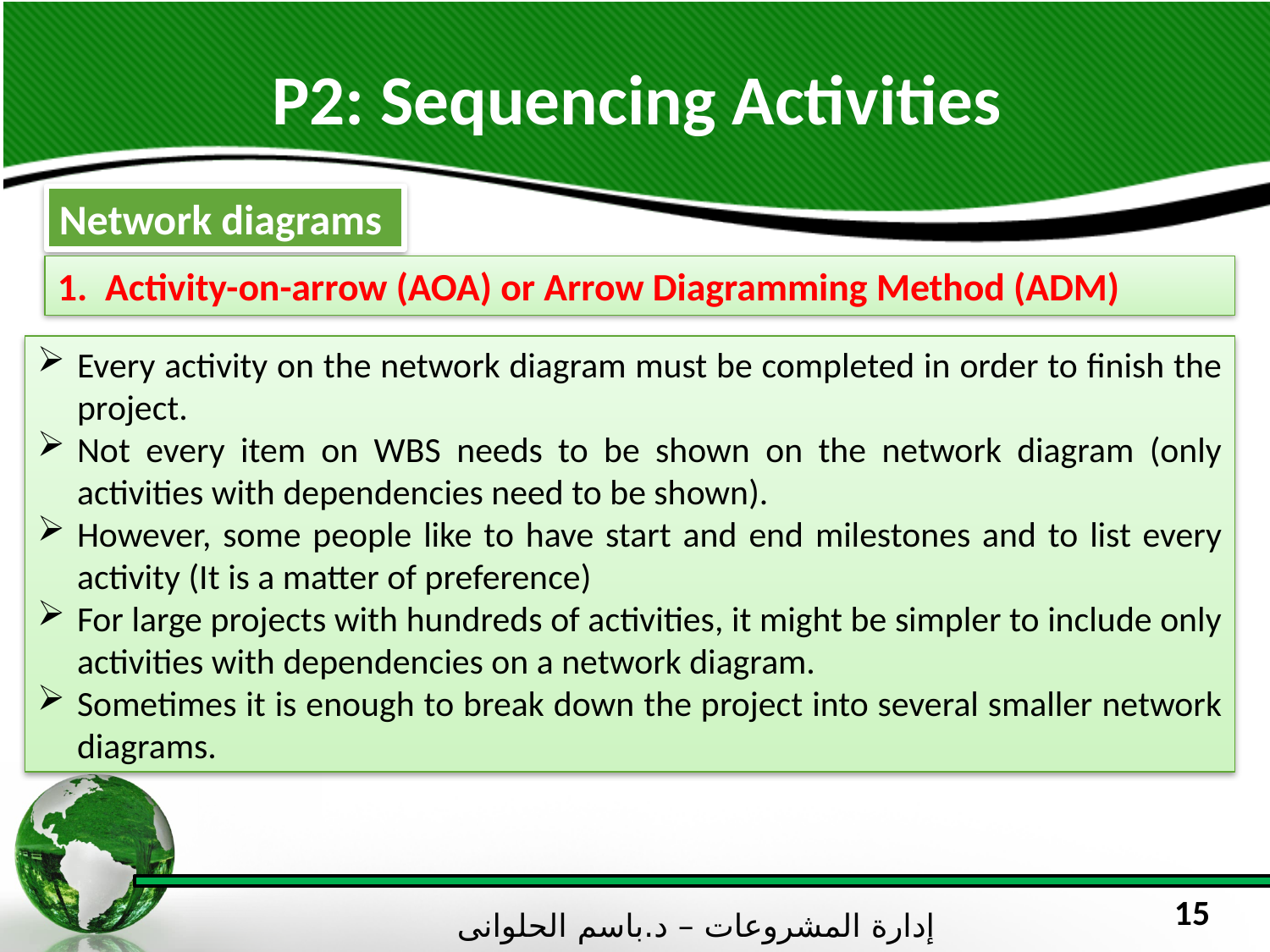

P2: Sequencing Activities
Network diagrams
Activity-on-arrow (AOA) or Arrow Diagramming Method (ADM)
Every activity on the network diagram must be completed in order to finish the project.
Not every item on WBS needs to be shown on the network diagram (only activities with dependencies need to be shown).
However, some people like to have start and end milestones and to list every activity (It is a matter of preference)
For large projects with hundreds of activities, it might be simpler to include only activities with dependencies on a network diagram.
Sometimes it is enough to break down the project into several smaller network diagrams.